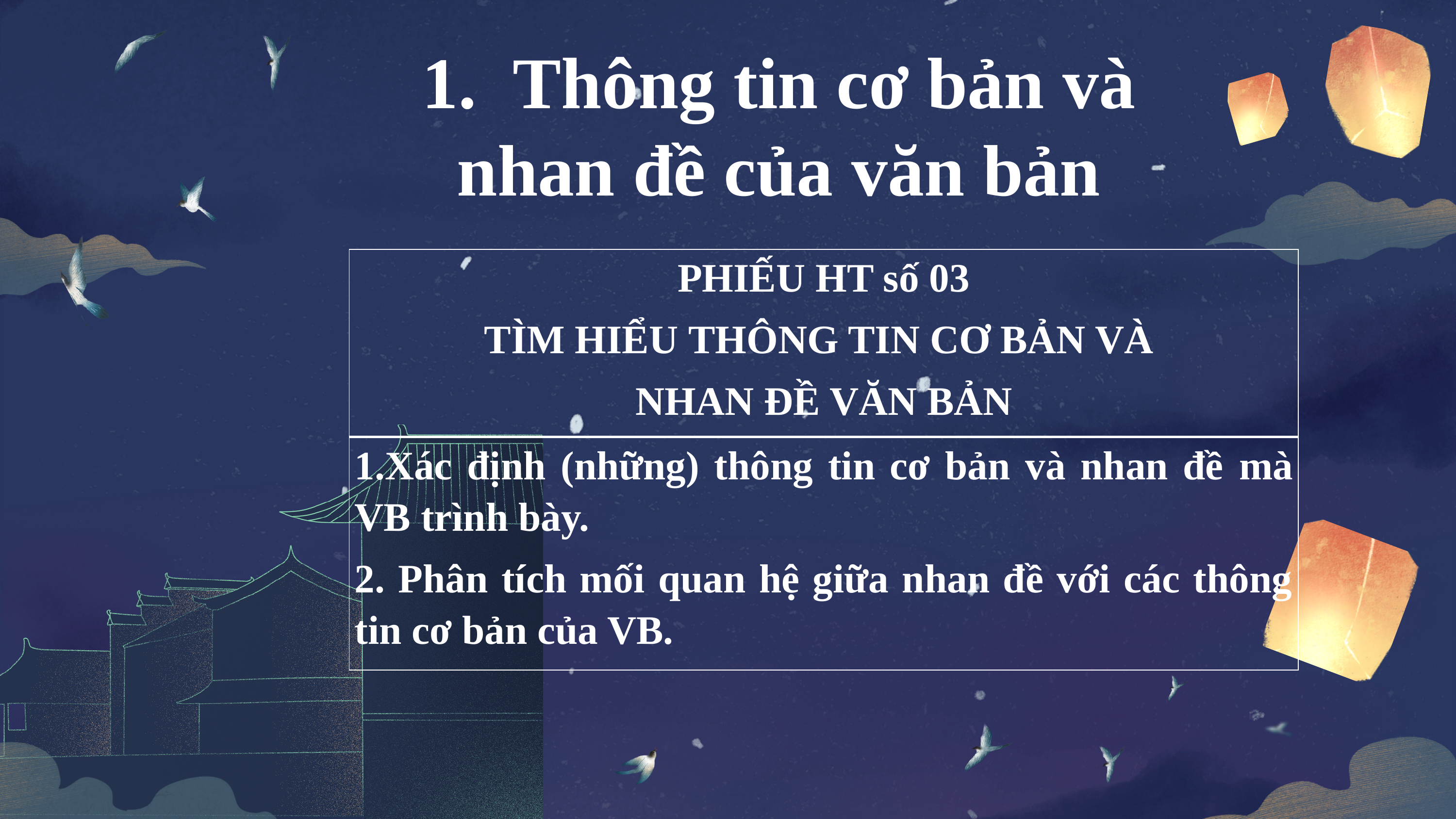

Thông tin cơ bản và
nhan đề của văn bản

| PHIẾU HT số 03 TÌM HIỂU THÔNG TIN CƠ BẢN VÀ NHAN ĐỀ VĂN BẢN |
| --- |
| 1.Xác định (những) thông tin cơ bản và nhan đề mà VB trình bày. 2. Phân tích mối quan hệ giữa nhan đề với các thông tin cơ bản của VB. |